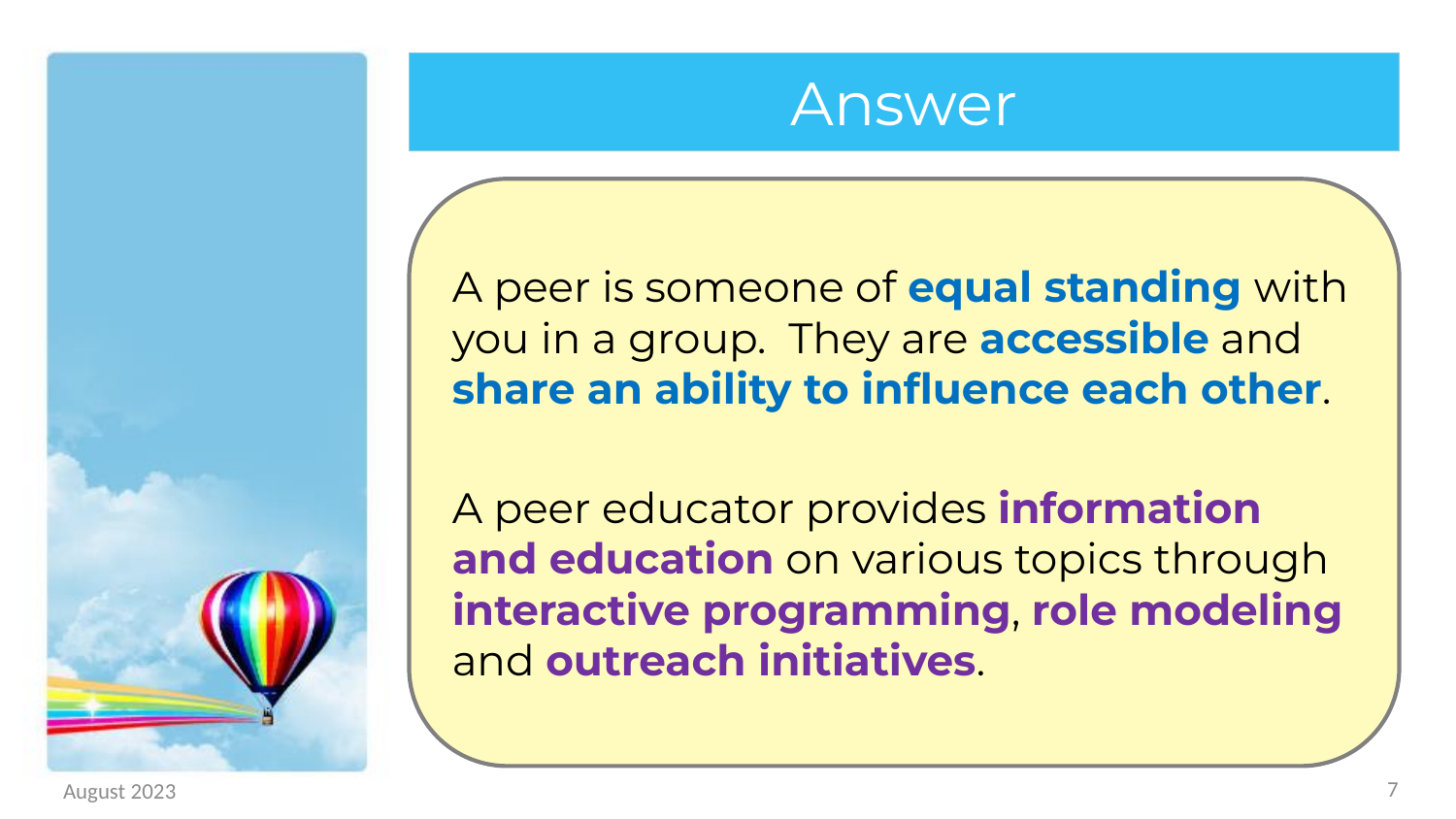

# Answer
A peer is someone of equal standing with you in a group.  They are accessible and share an ability to influence each other.

A peer educator provides information and education on various topics through interactive programming, role modeling and outreach initiatives.
7
August 2023